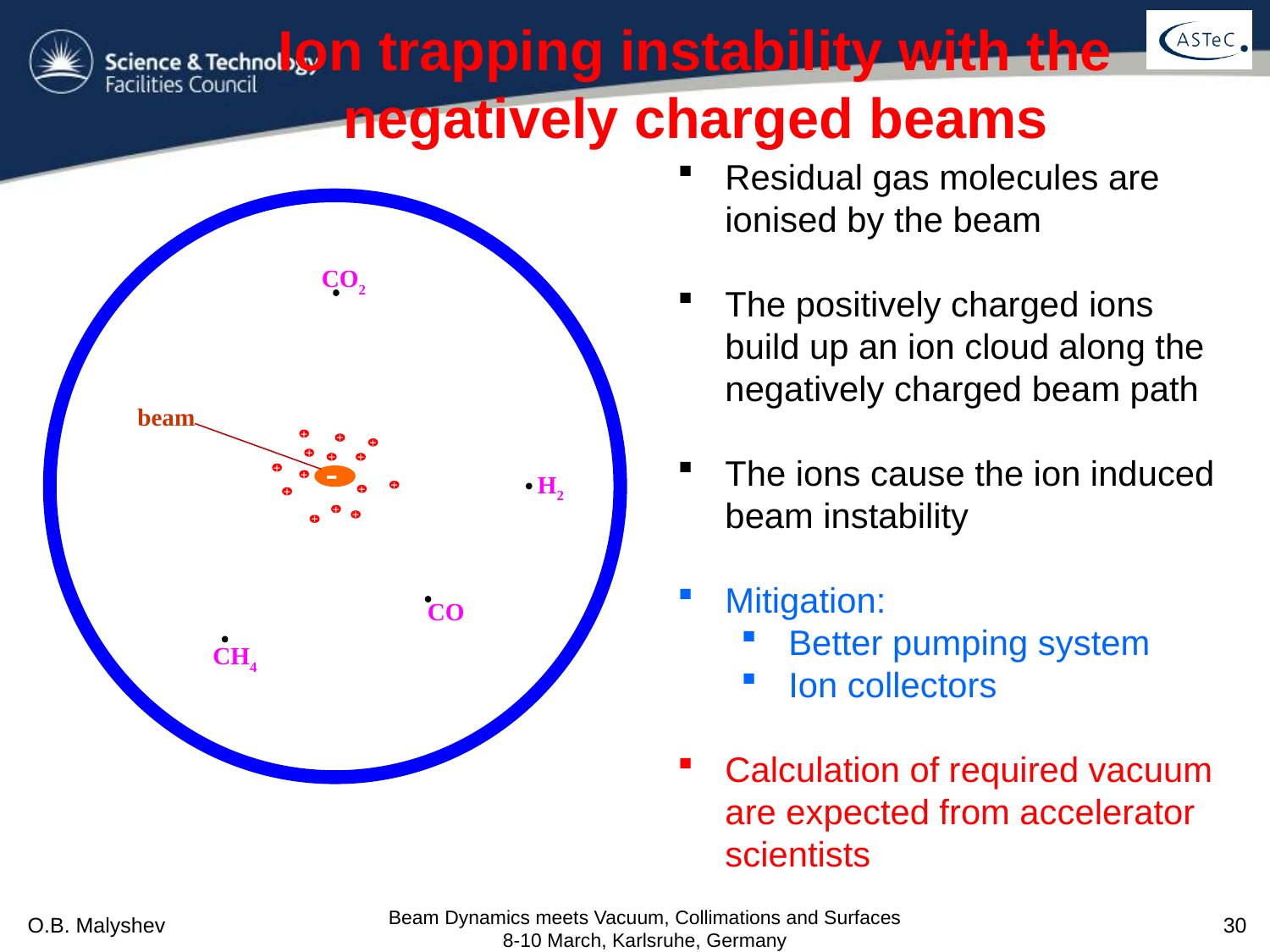

# Ion trapping instability with the negatively charged beams
Residual gas molecules are ionised by the beam

The positively charged ions build up an ion cloud along the negatively charged beam path

The ions cause the ion induced beam instability

Mitigation:
Better pumping system
Ion collectors

Calculation of required vacuum are expected from accelerator scientists

CO2

beam

+
+
+
+
+
+
H2
+
−
+
+

+
+
+
+
+
CO

CH4

Beam Dynamics meets Vacuum, Collimations and Surfaces 8-10 March, Karlsruhe, Germany
O.B. Malyshev
30